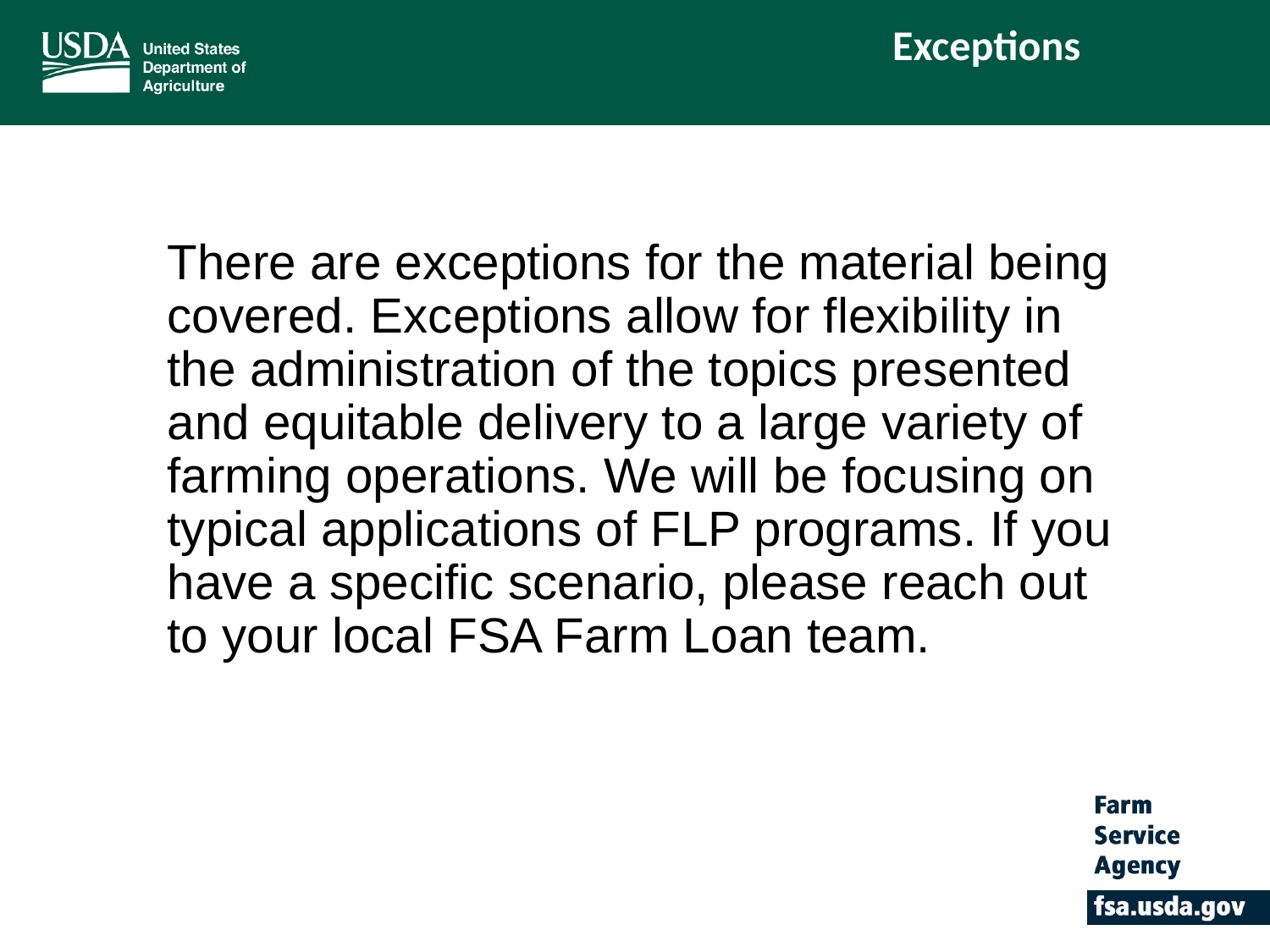

Exceptions
There are exceptions for the material being  covered. Exceptions allow for flexibility in the administration of the topics presented and equitable delivery to a large variety of farming operations. We will be focusing on typical applications of FLP programs. If you have a specific scenario, please reach out to your local FSA Farm Loan team.